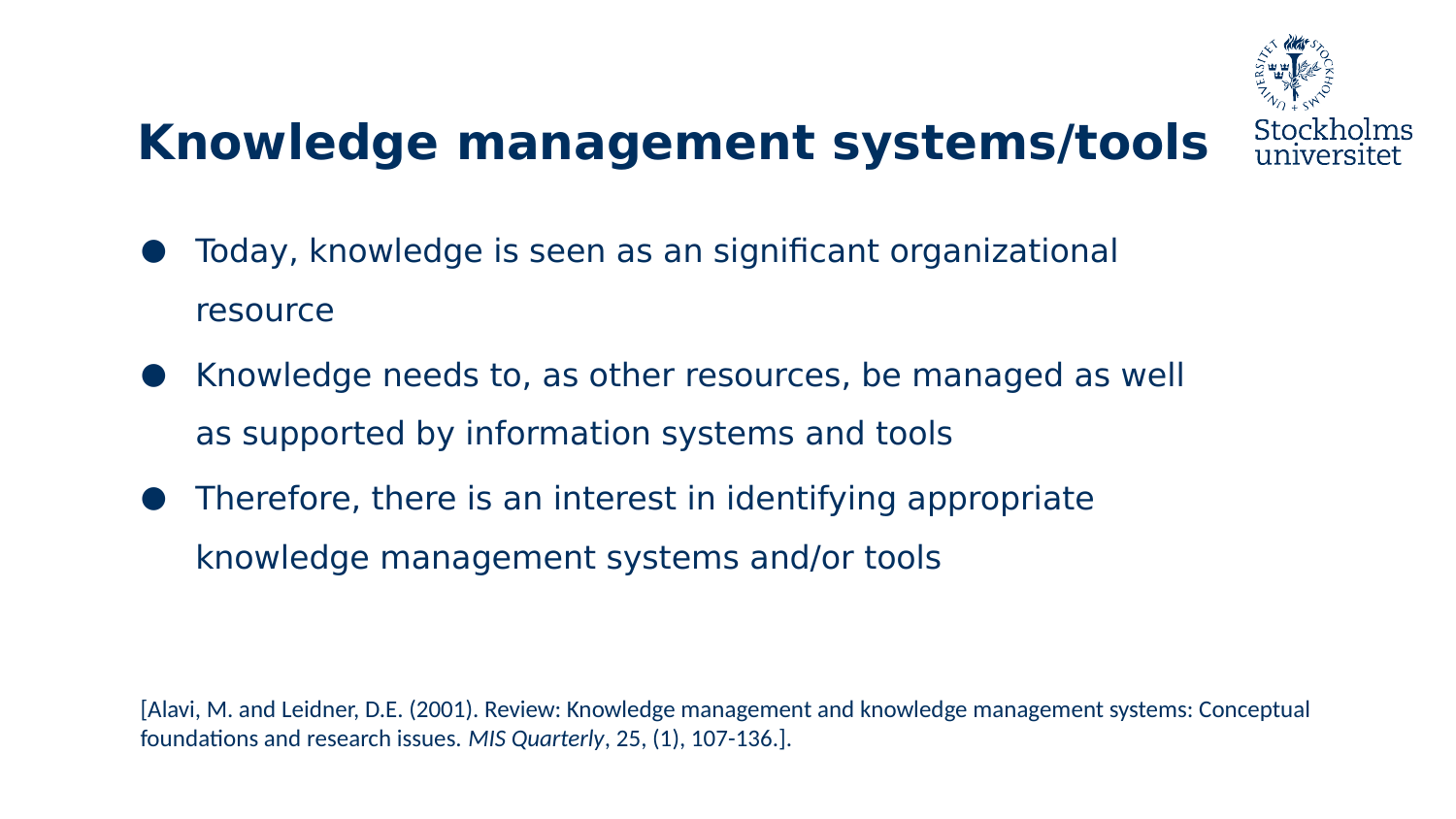

# Knowledge management systems/tools
Today, knowledge is seen as an significant organizational resource
Knowledge needs to, as other resources, be managed as well as supported by information systems and tools
Therefore, there is an interest in identifying appropriate knowledge management systems and/or tools

[Alavi, M. and Leidner, D.E. (2001). Review: Knowledge management and knowledge management systems: Conceptual foundations and research issues. MIS Quarterly, 25, (1), 107-136.].